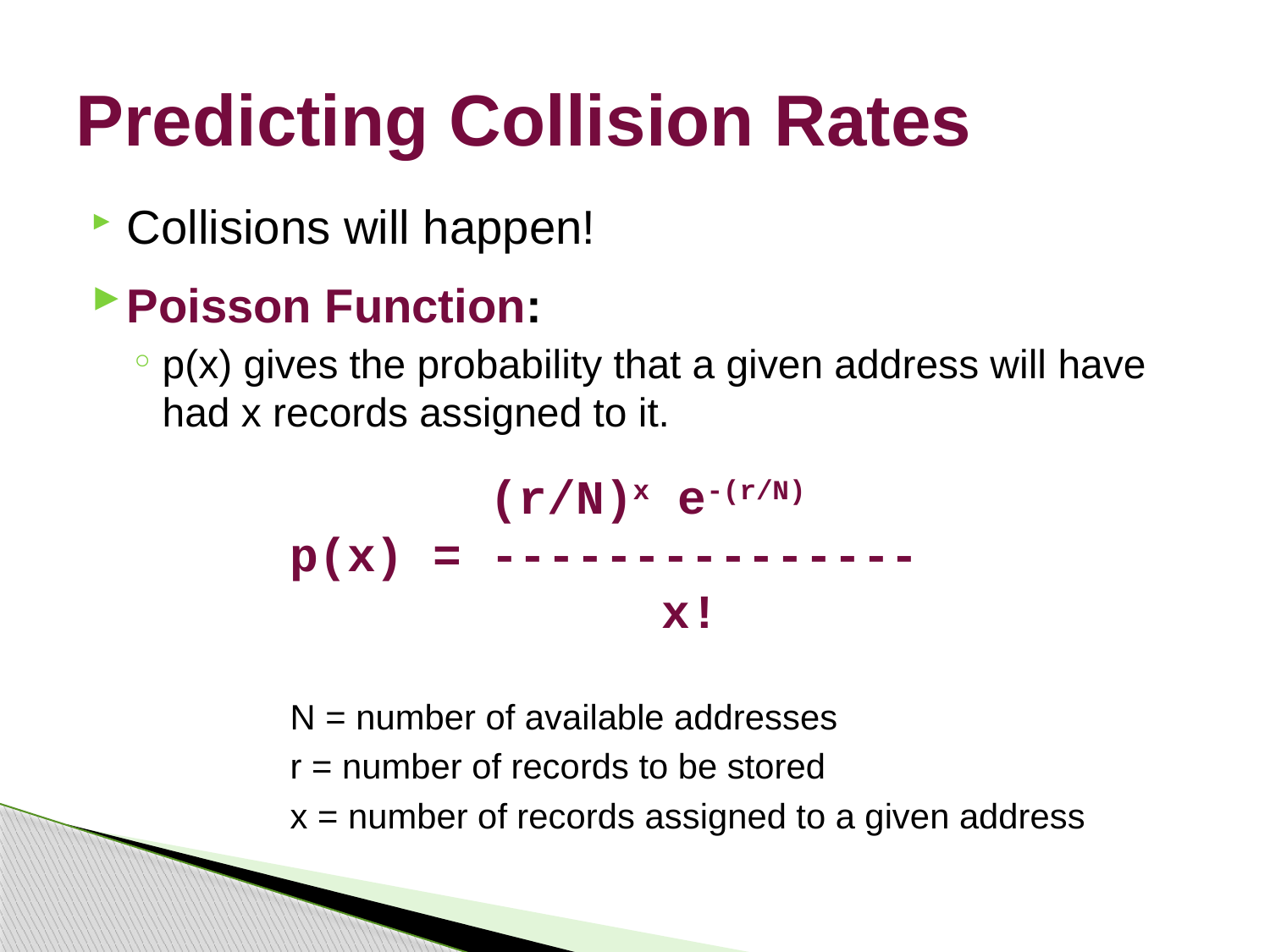

# Predicting Collision Rates
Collisions will happen!
Poisson Function:
p(x) gives the probability that a given address will have had x records assigned to it.
       (r/N)x e-(r/N)
p(x) = ---------------
             x!

N = number of available addresses
r = number of records to be stored
x = number of records assigned to a given address